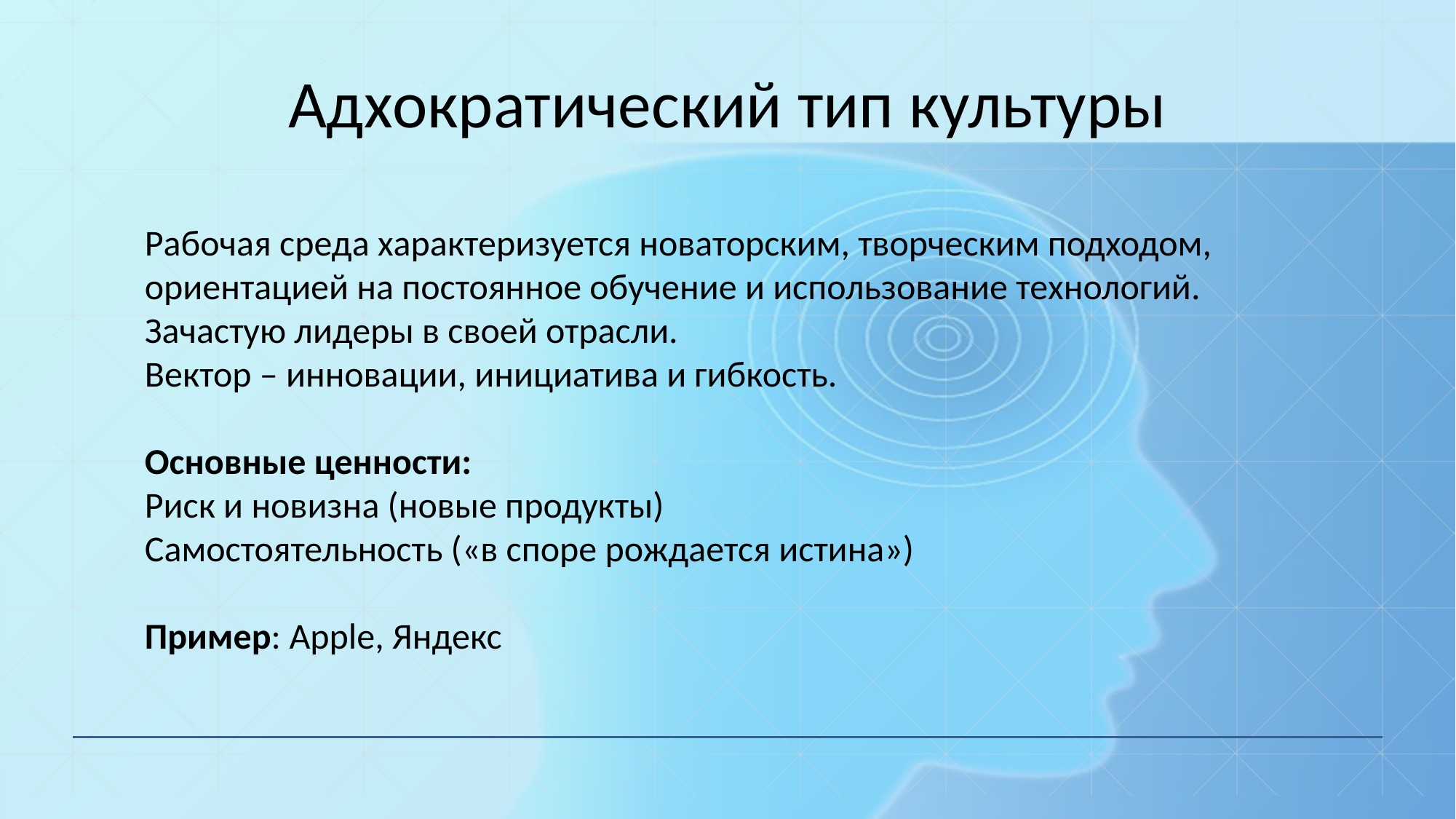

# Адхократический тип культуры
Рабочая среда характеризуется новаторским, творческим подходом, ориентацией на постоянное обучение и использование технологий. Зачастую лидеры в своей отрасли.
Вектор – инновации, инициатива и гибкость.

Основные ценности:
Риск и новизна (новые продукты)
Самостоятельность («в споре рождается истина»)

Пример: Apple, Яндекс